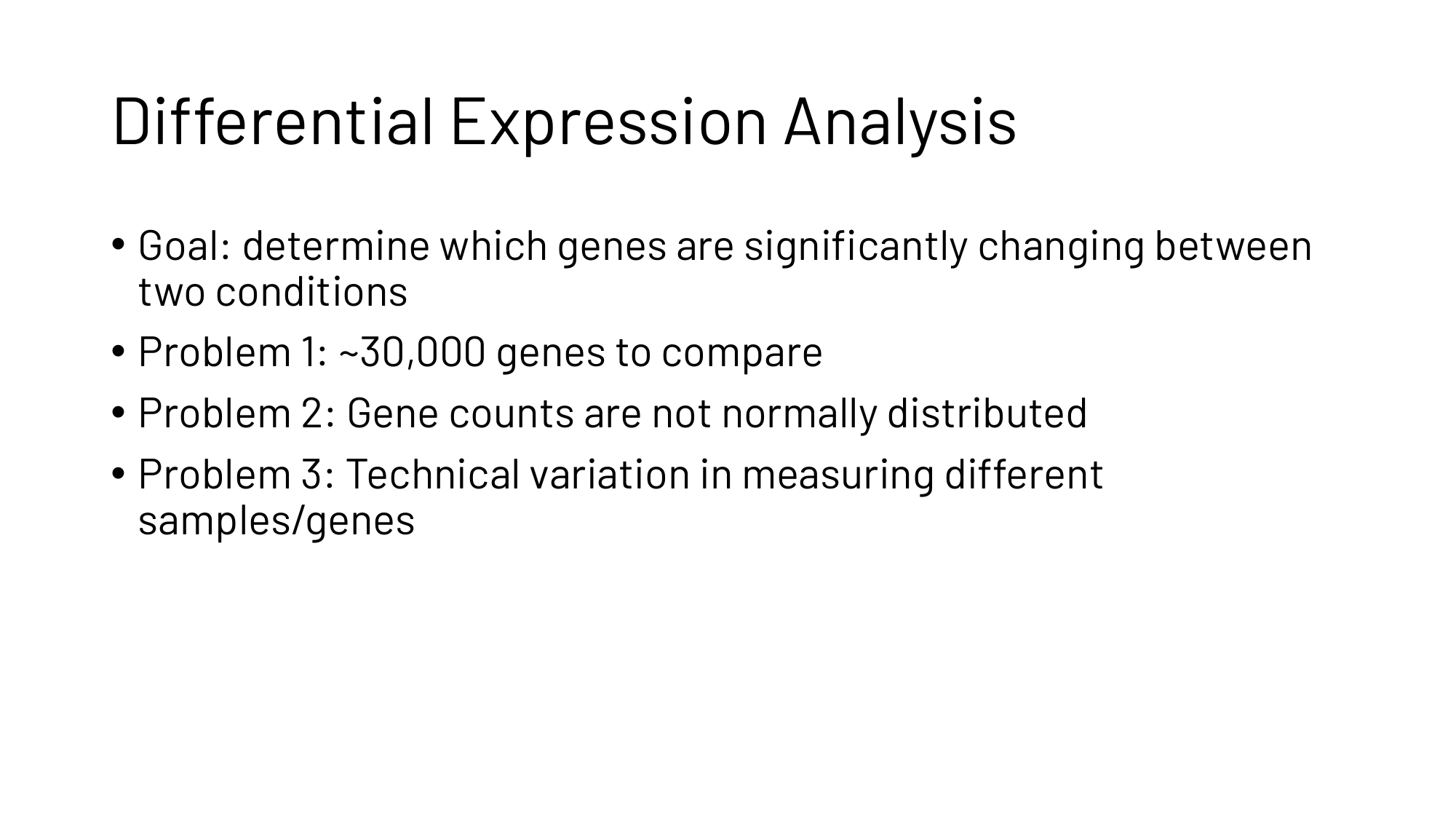

# Differential Expression Analysis
Goal: determine which genes are significantly changing between two conditions
Problem 1: ~30,000 genes to compare
Problem 2: Gene counts are not normally distributed
Problem 3: Technical variation in measuring different samples/genes